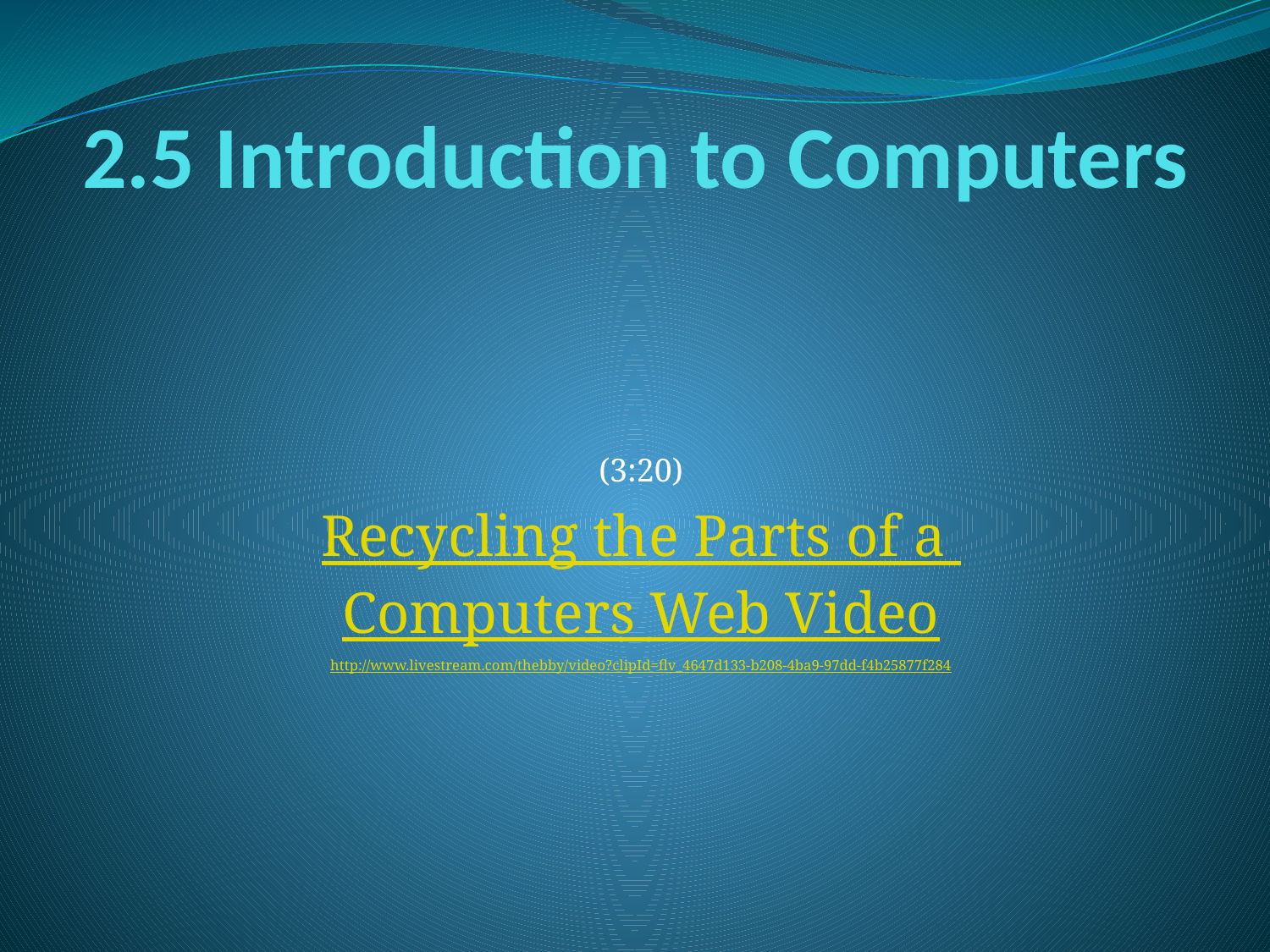

# 2.5 Introduction to Computers
(3:20)
Recycling the Parts of a Computers Web Video
http://www.livestream.com/thebby/video?clipId=flv_4647d133-b208-4ba9-97dd-f4b25877f284